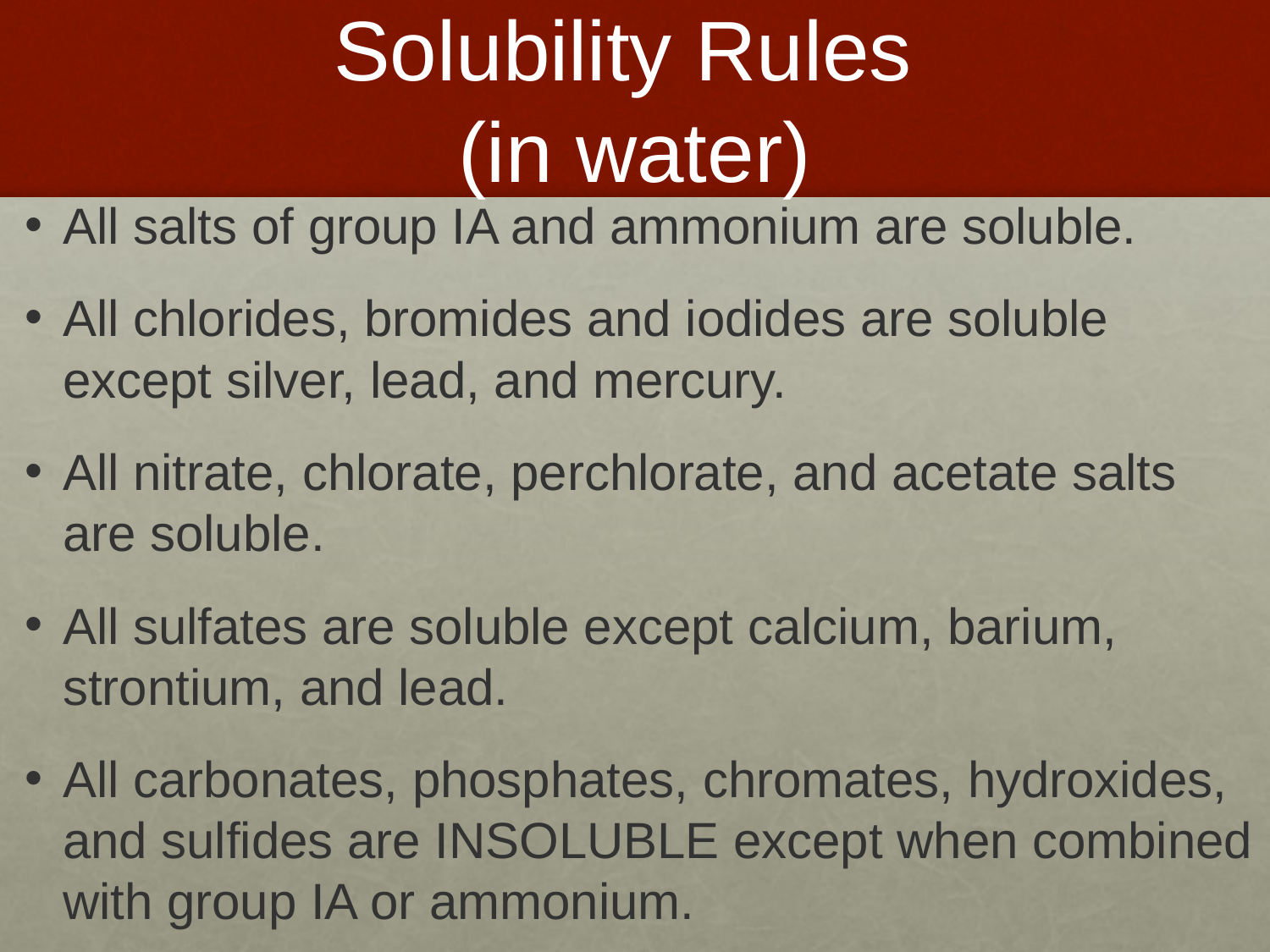

# Solubility Rules (in water)
All salts of group IA and ammonium are soluble.
All chlorides, bromides and iodides are soluble except silver, lead, and mercury.
All nitrate, chlorate, perchlorate, and acetate salts are soluble.
All sulfates are soluble except calcium, barium, strontium, and lead.
All carbonates, phosphates, chromates, hydroxides, and sulfides are INSOLUBLE except when combined with group IA or ammonium.